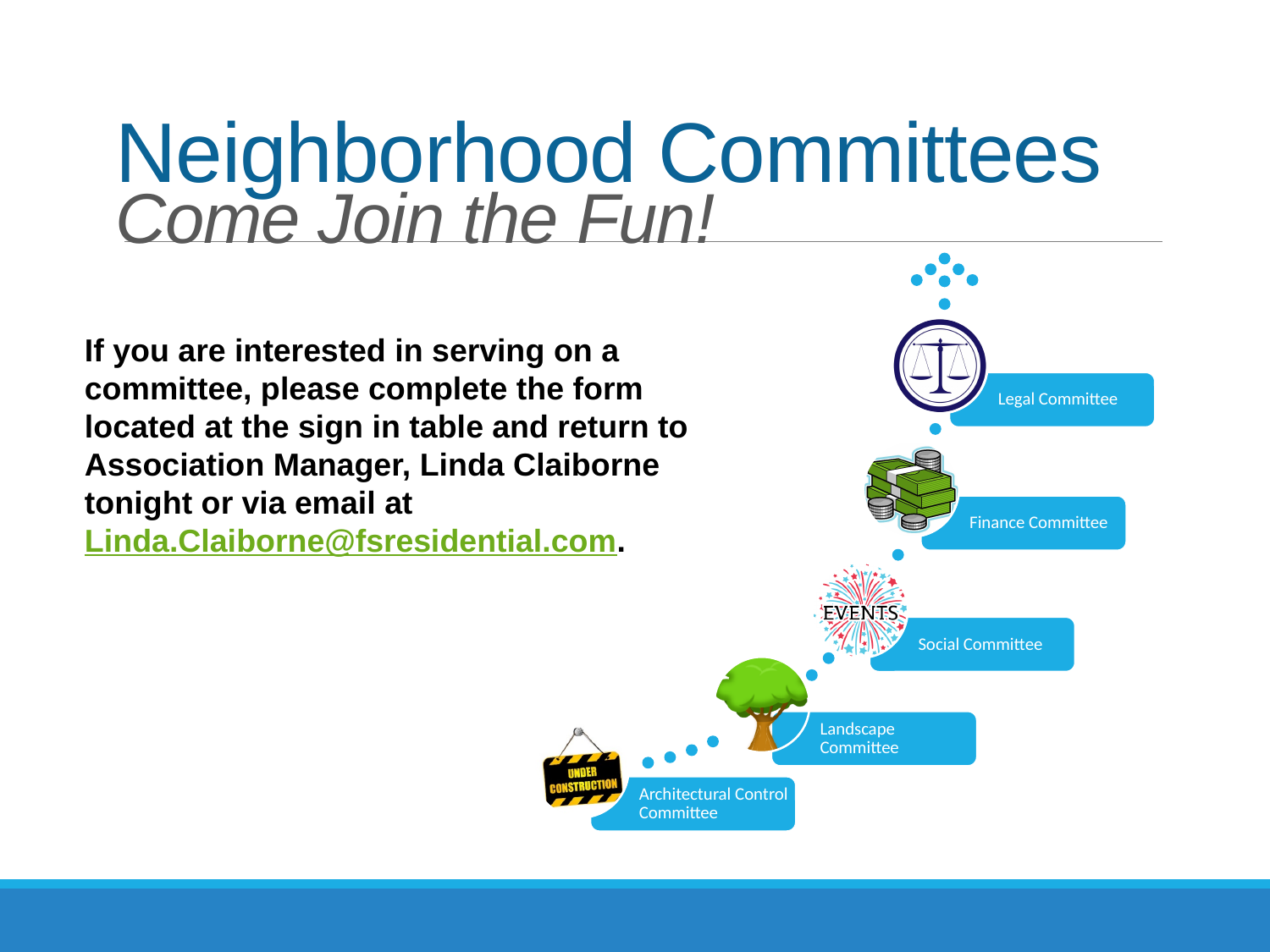

# Neighborhood Committees Come Join the Fun!
Architectural Control Committee
Landscape Committee
Social Committee
Finance Committee
Legal Committee

If you are interested in serving on a committee, please complete the form located at the sign in table and return to Association Manager, Linda Claiborne tonight or via email at Linda.Claiborne@fsresidential.com.